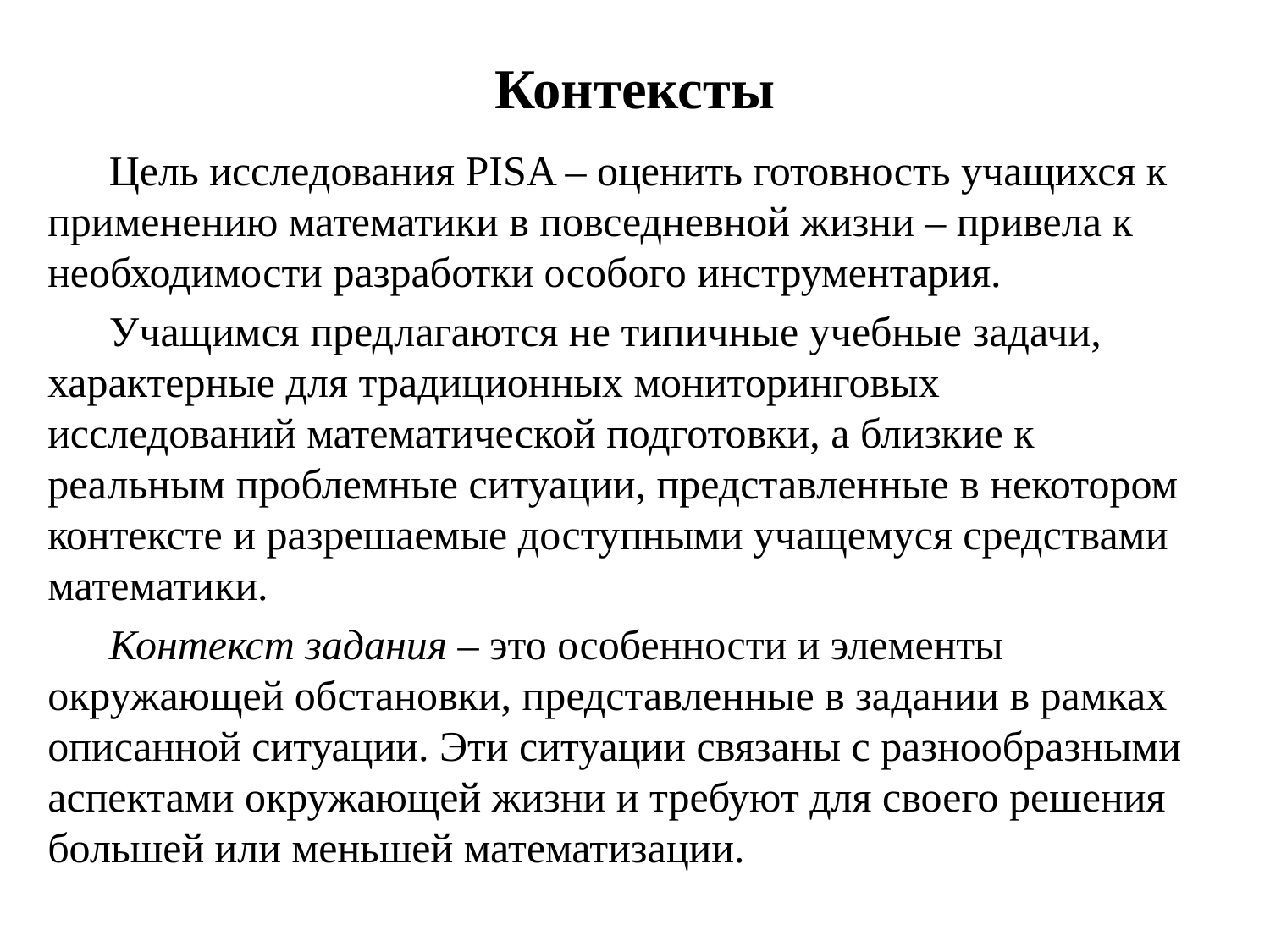

# Контексты
Цель исследования PISA – оценить готовность учащихся к применению математики в повседневной жизни – привела к необходимости разработки особого инструментария.
Учащимся предлагаются не типичные учебные задачи, характерные для традиционных мониторинговых исследований математической подготовки, а близкие к реальным проблемные ситуации, представленные в некотором контексте и разрешаемые доступными учащемуся средствами математики.
Контекст задания – это особенности и элементы окружающей обстановки, представленные в задании в рамках описанной ситуации. Эти ситуации связаны с разнообразными аспектами окружающей жизни и требуют для своего решения большей или меньшей математизации.